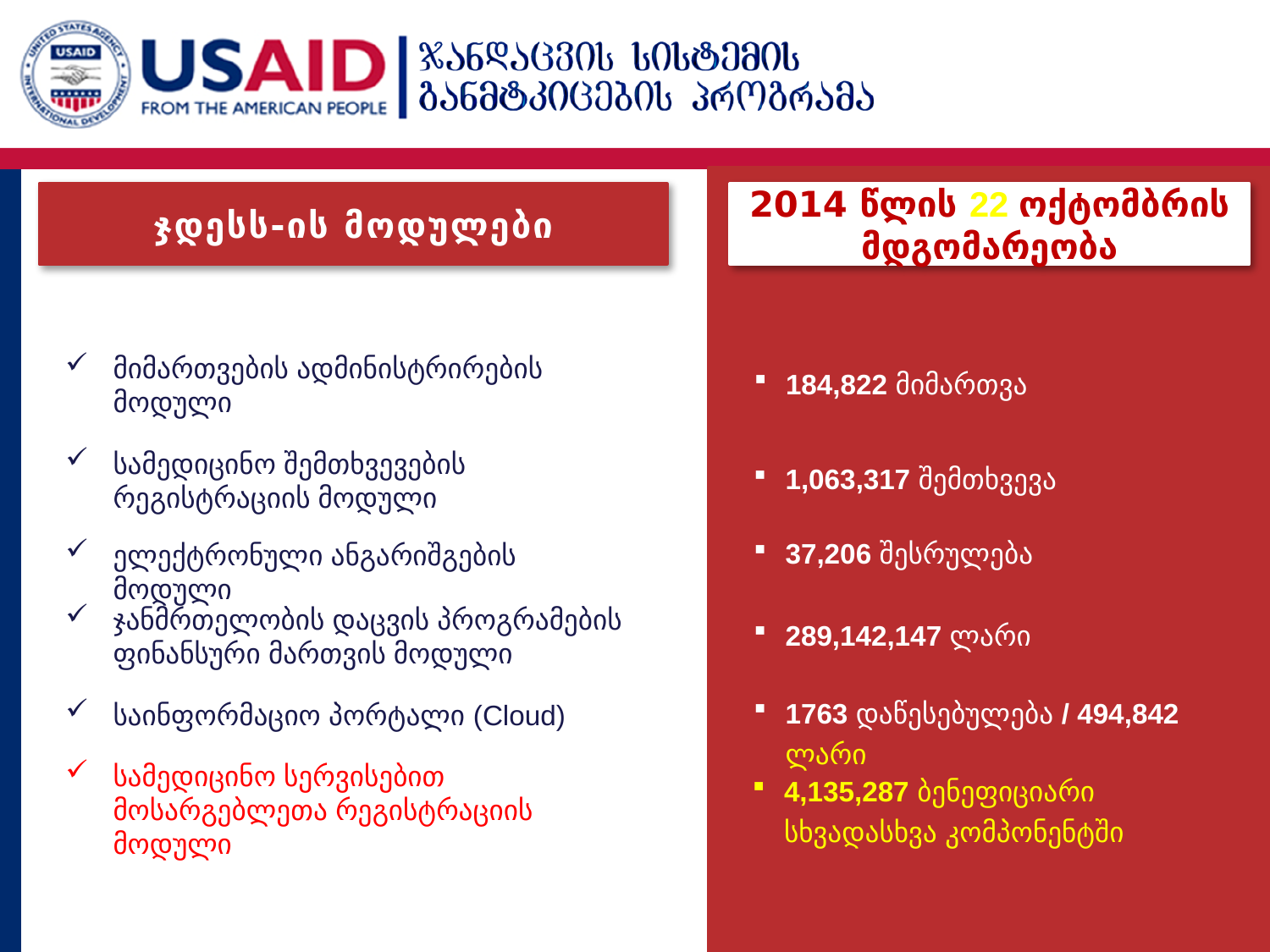

ჯდესს-ის მოდულები
2014 წლის 22 ოქტომბრის მდგომარეობა
მიმართვების ადმინისტრირების მოდული
184,822 მიმართვა
სამედიცინო შემთხვევების რეგისტრაციის მოდული
1,063,317 შემთხვევა
37,206 შესრულება
ელექტრონული ანგარიშგების მოდული
ჯანმრთელობის დაცვის პროგრამების ფინანსური მართვის მოდული
289,142,147 ლარი
1763 დაწესებულება / 494,842 ლარი
საინფორმაციო პორტალი (Cloud)
სამედიცინო სერვისებით მოსარგებლეთა რეგისტრაციის მოდული
4,135,287 ბენეფიციარი სხვადასხვა კომპონენტში